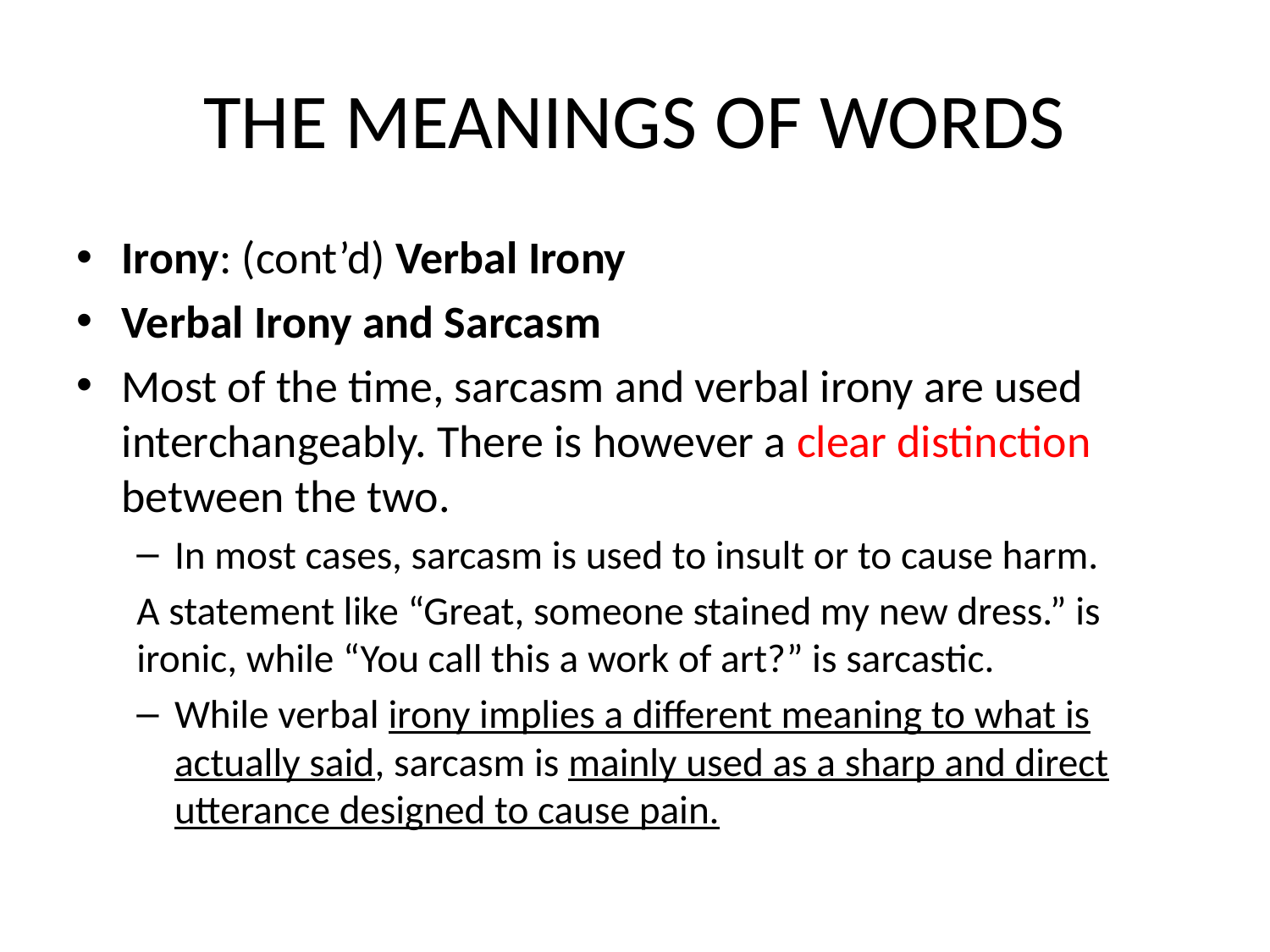

# THE MEANINGS OF WORDS
Irony: (cont’d) Verbal Irony
Verbal Irony and Sarcasm
Most of the time, sarcasm and verbal irony are used interchangeably. There is however a clear distinction between the two.
In most cases, sarcasm is used to insult or to cause harm.
A statement like “Great, someone stained my new dress.” is ironic, while “You call this a work of art?” is sarcastic.
While verbal irony implies a different meaning to what is actually said, sarcasm is mainly used as a sharp and direct utterance designed to cause pain.